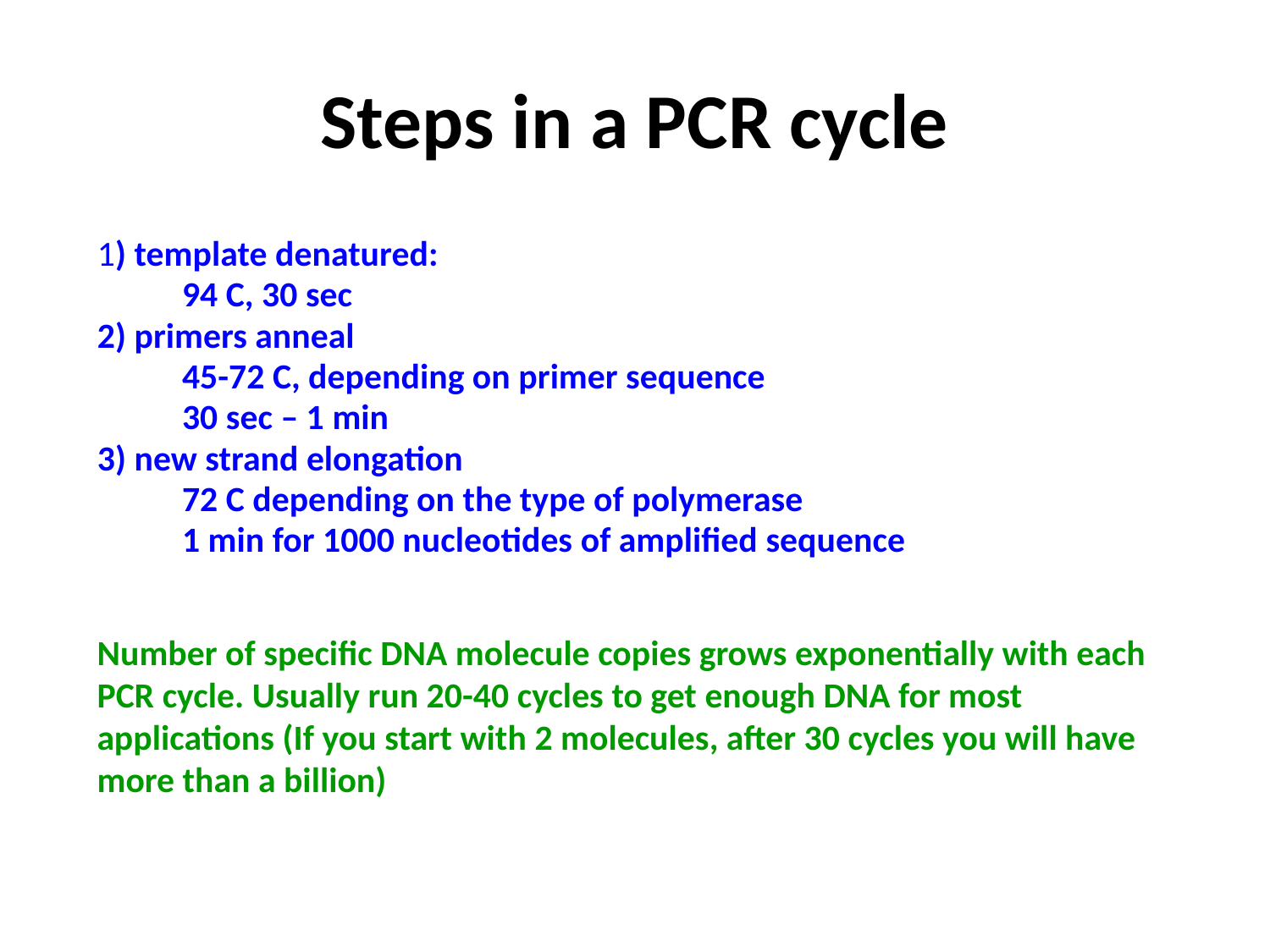

# Steps in a PCR cycle
1) template denatured:
	94 C, 30 sec
2) primers anneal
	45-72 C, depending on primer sequence
	30 sec – 1 min
3) new strand elongation
	72 C depending on the type of polymerase
	1 min for 1000 nucleotides of amplified sequence

Number of specific DNA molecule copies grows exponentially with each PCR cycle. Usually run 20-40 cycles to get enough DNA for most applications (If you start with 2 molecules, after 30 cycles you will have more than a billion)